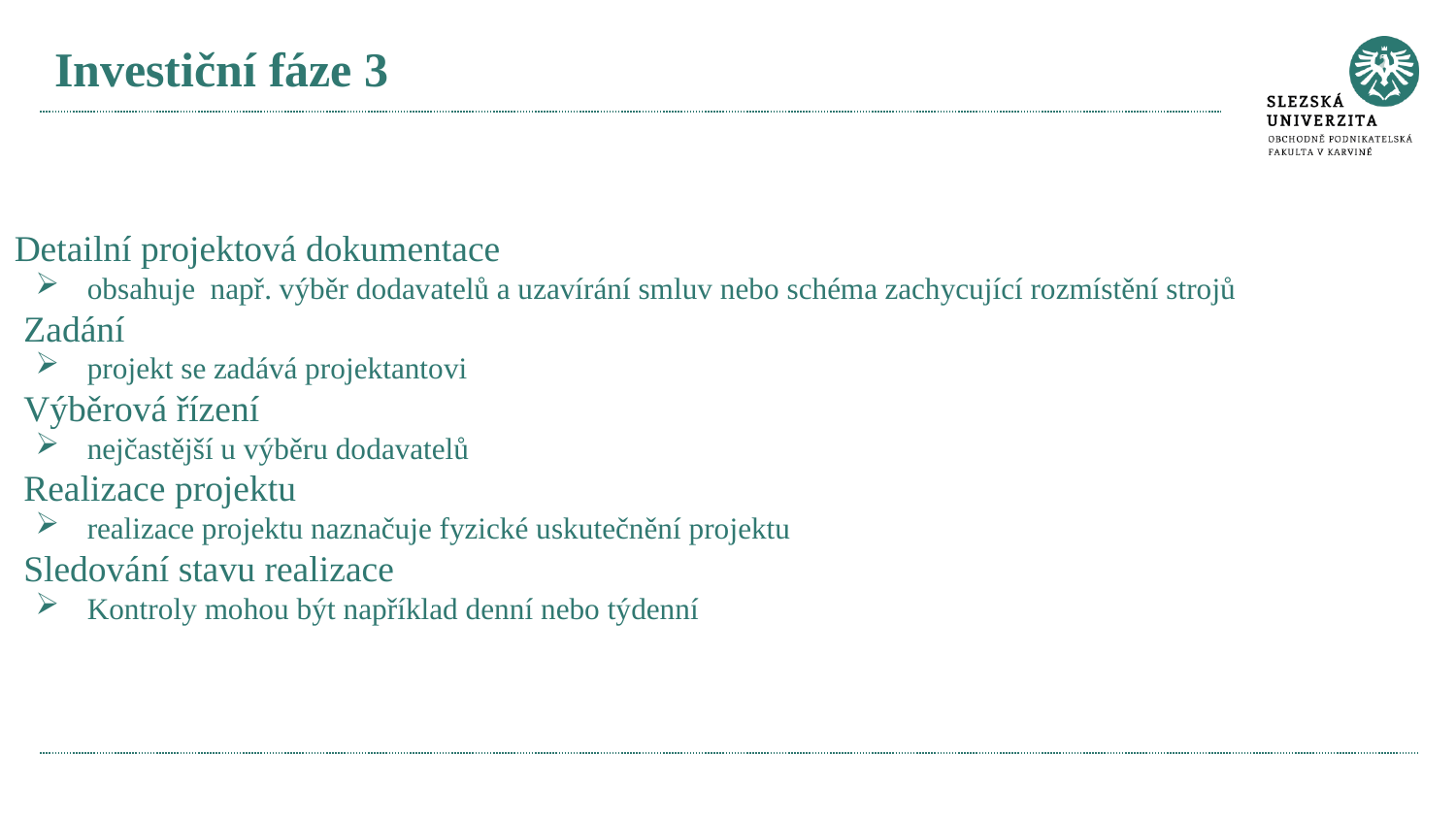

# Investiční fáze 3
Detailní projektová dokumentace
obsahuje  např. výběr dodavatelů a uzavírání smluv nebo schéma zachycující rozmístění strojů
 Zadání
projekt se zadává projektantovi
 Výběrová řízení
nejčastější u výběru dodavatelů
 Realizace projektu
realizace projektu naznačuje fyzické uskutečnění projektu
 Sledování stavu realizace
Kontroly mohou být například denní nebo týdenní